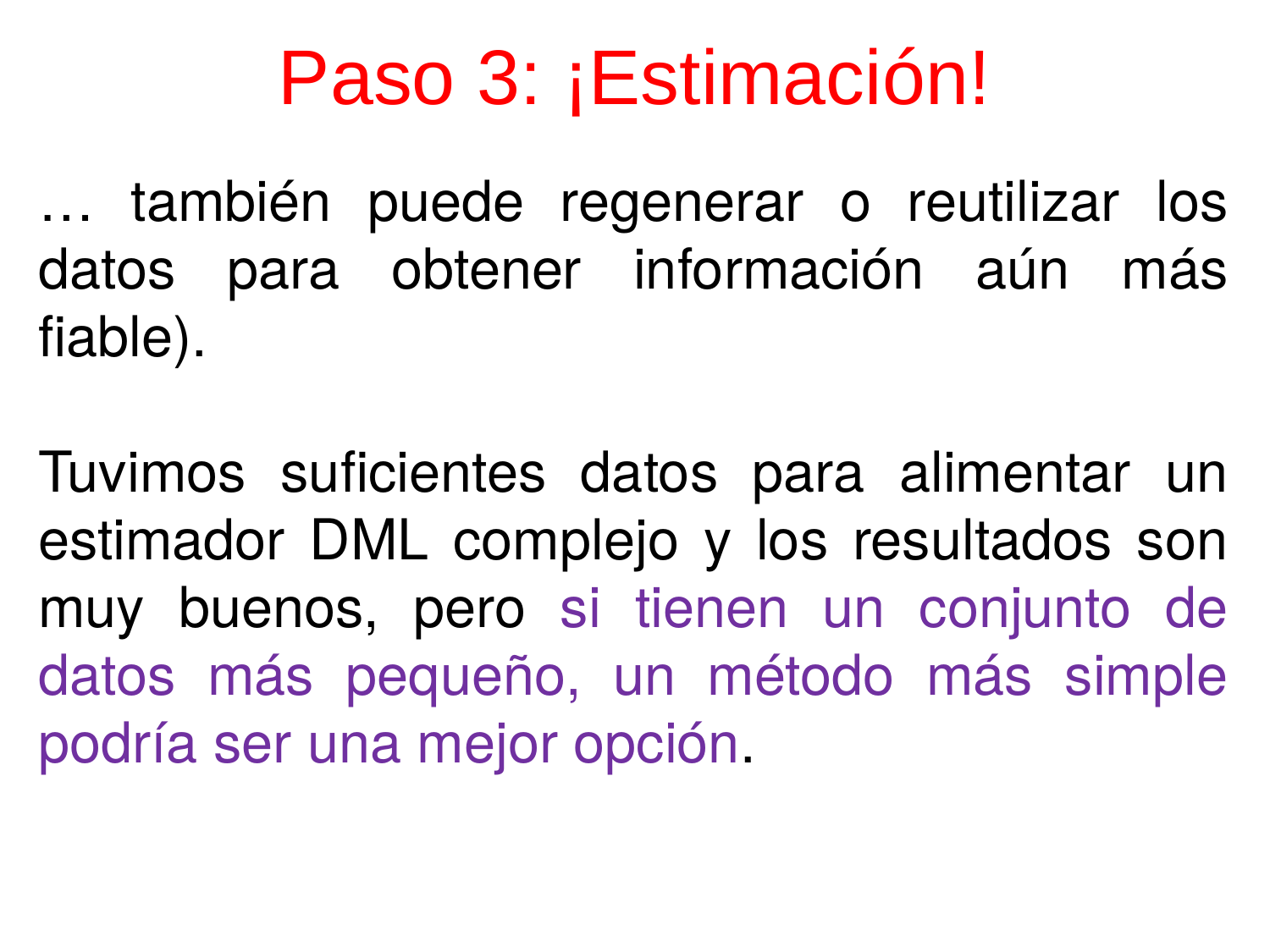

# Paso 3: ¡Estimación!
… también puede regenerar o reutilizar los datos para obtener información aún más fiable).

Tuvimos suficientes datos para alimentar un estimador DML complejo y los resultados son muy buenos, pero si tienen un conjunto de datos más pequeño, un método más simple podría ser una mejor opción.